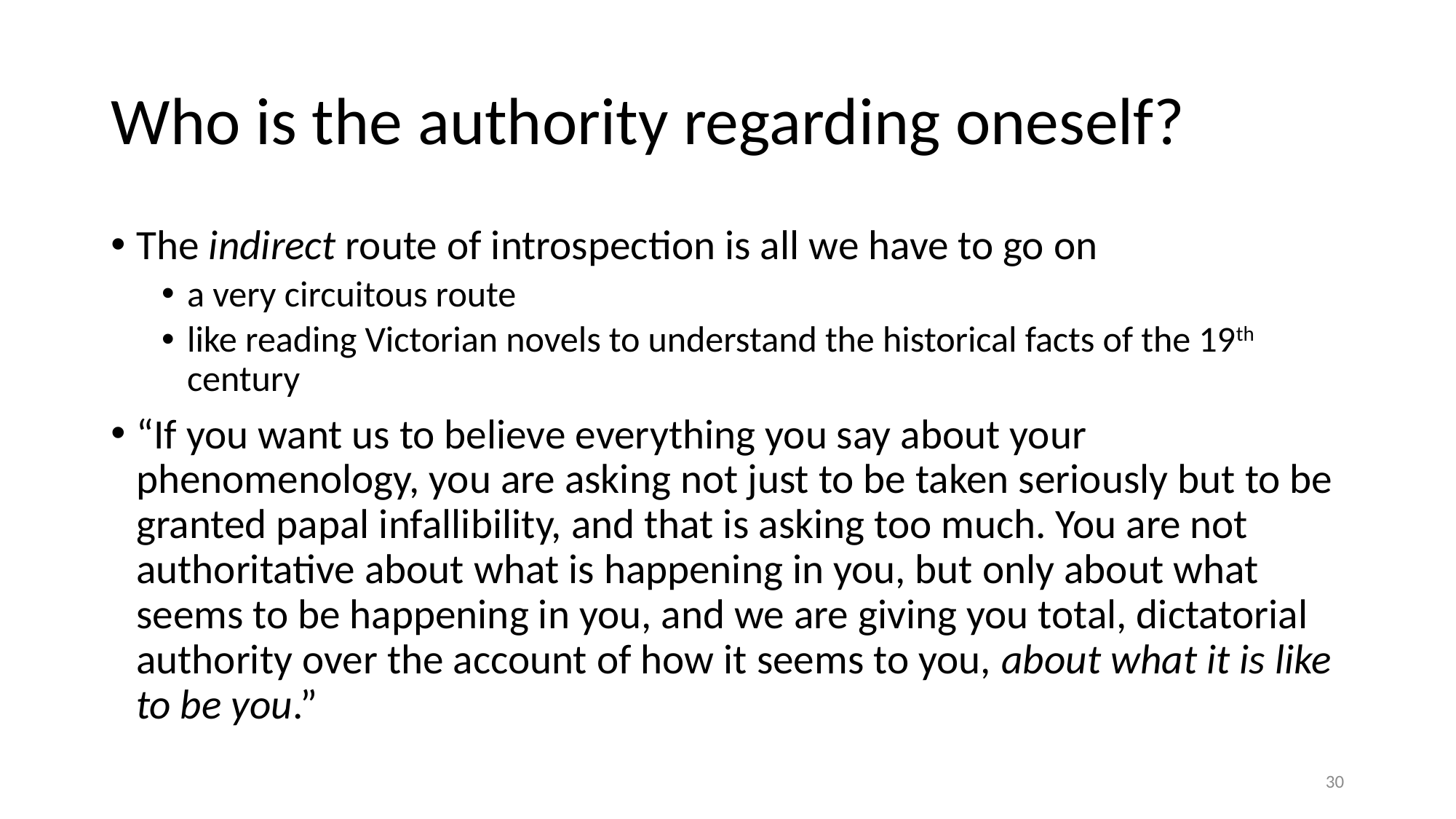

# Who is the authority regarding oneself?
The indirect route of introspection is all we have to go on
a very circuitous route
like reading Victorian novels to understand the historical facts of the 19th century
“If you want us to believe everything you say about your phenomenology, you are asking not just to be taken seriously but to be granted papal infallibility, and that is asking too much. You are not authoritative about what is happening in you, but only about what seems to be happening in you, and we are giving you total, dictatorial authority over the account of how it seems to you, about what it is like to be you.”
30